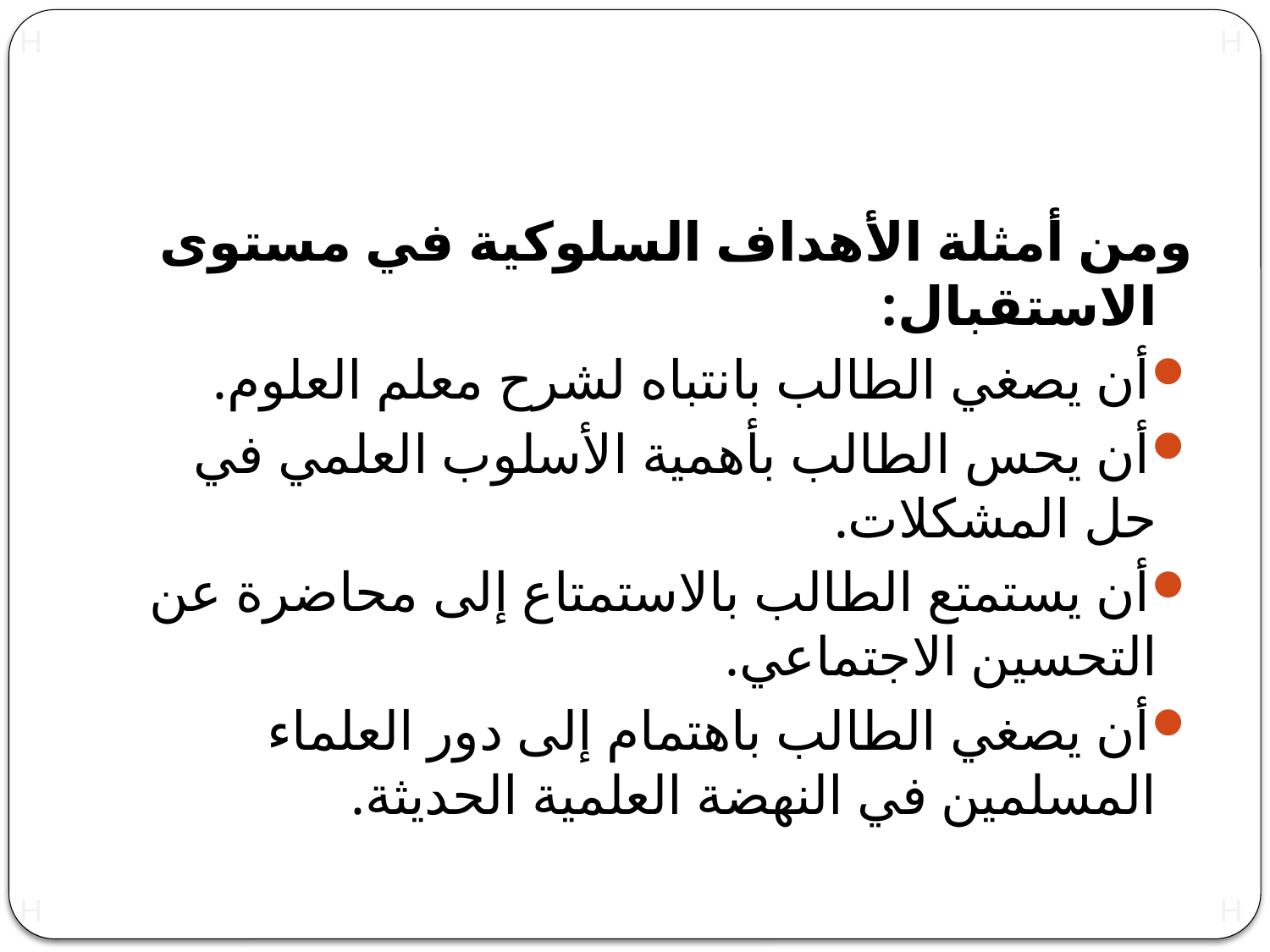

#
ومن أمثلة الأهداف السلوكية في مستوى الاستقبال:
أن يصغي الطالب بانتباه لشرح معلم العلوم.
أن يحس الطالب بأهمية الأسلوب العلمي في حل المشكلات.
أن يستمتع الطالب بالاستمتاع إلى محاضرة عن التحسين الاجتماعي.
أن يصغي الطالب باهتمام إلى دور العلماء المسلمين في النهضة العلمية الحديثة.